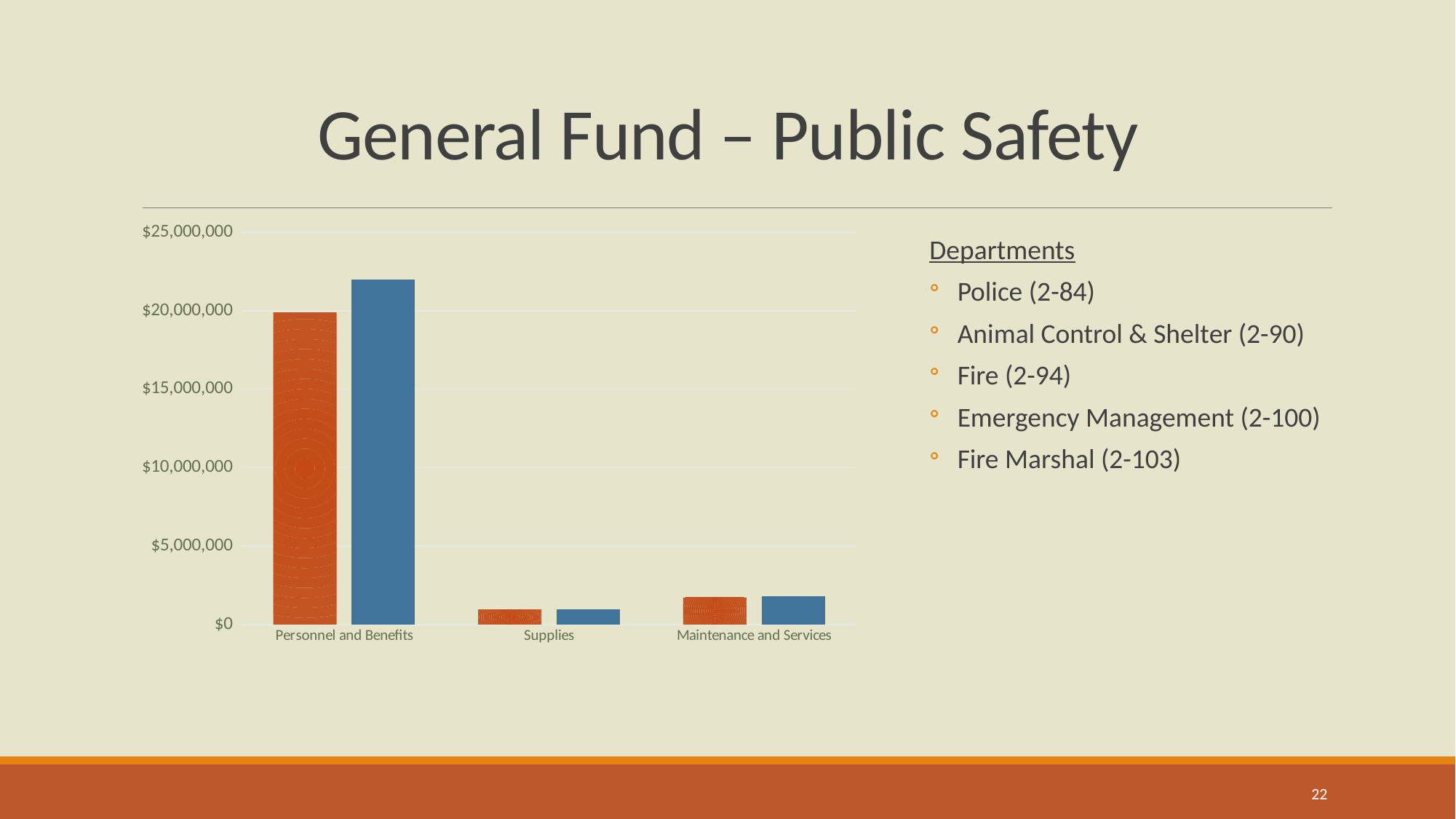

# General Fund – Public Safety

### Chart

| Category | 2024-25 Budget | 2025-26 Budget |
|---|---|---|
| Personnel and Benefits | 19895626.0 | 21972027.0 |
| Supplies | 963850.0 | 975800.0 |
| Maintenance and Services | 1712160.0 | 1795682.0 |
Departments
Police (2-84)
Animal Control & Shelter (2-90)
Fire (2-94)
Emergency Management (2-100)
Fire Marshal (2-103)
22